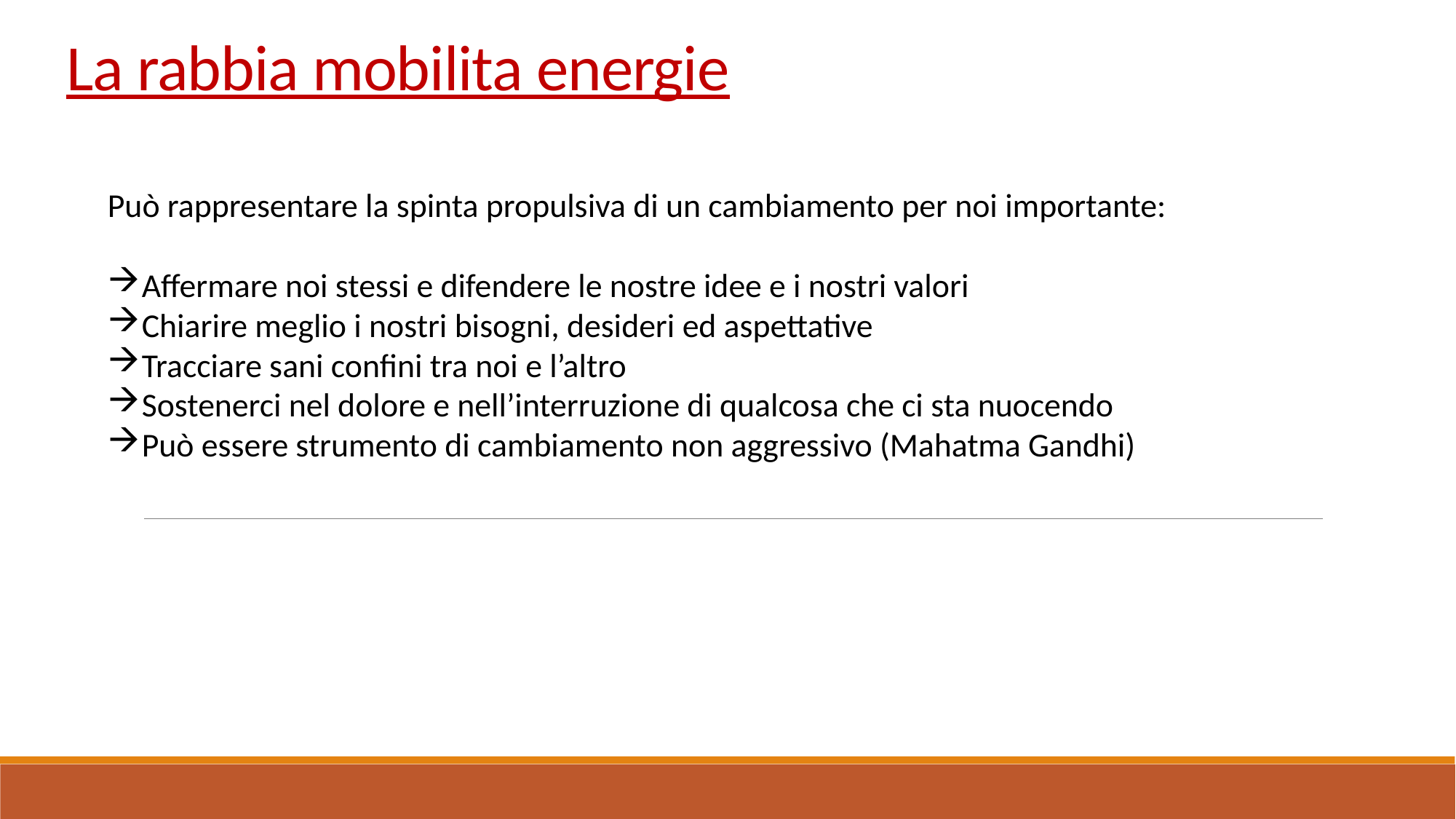

# La rabbia mobilita energie
Può rappresentare la spinta propulsiva di un cambiamento per noi importante:

Affermare noi stessi e difendere le nostre idee e i nostri valori
Chiarire meglio i nostri bisogni, desideri ed aspettative
Tracciare sani confini tra noi e l’altro
Sostenerci nel dolore e nell’interruzione di qualcosa che ci sta nuocendo
Può essere strumento di cambiamento non aggressivo (Mahatma Gandhi)